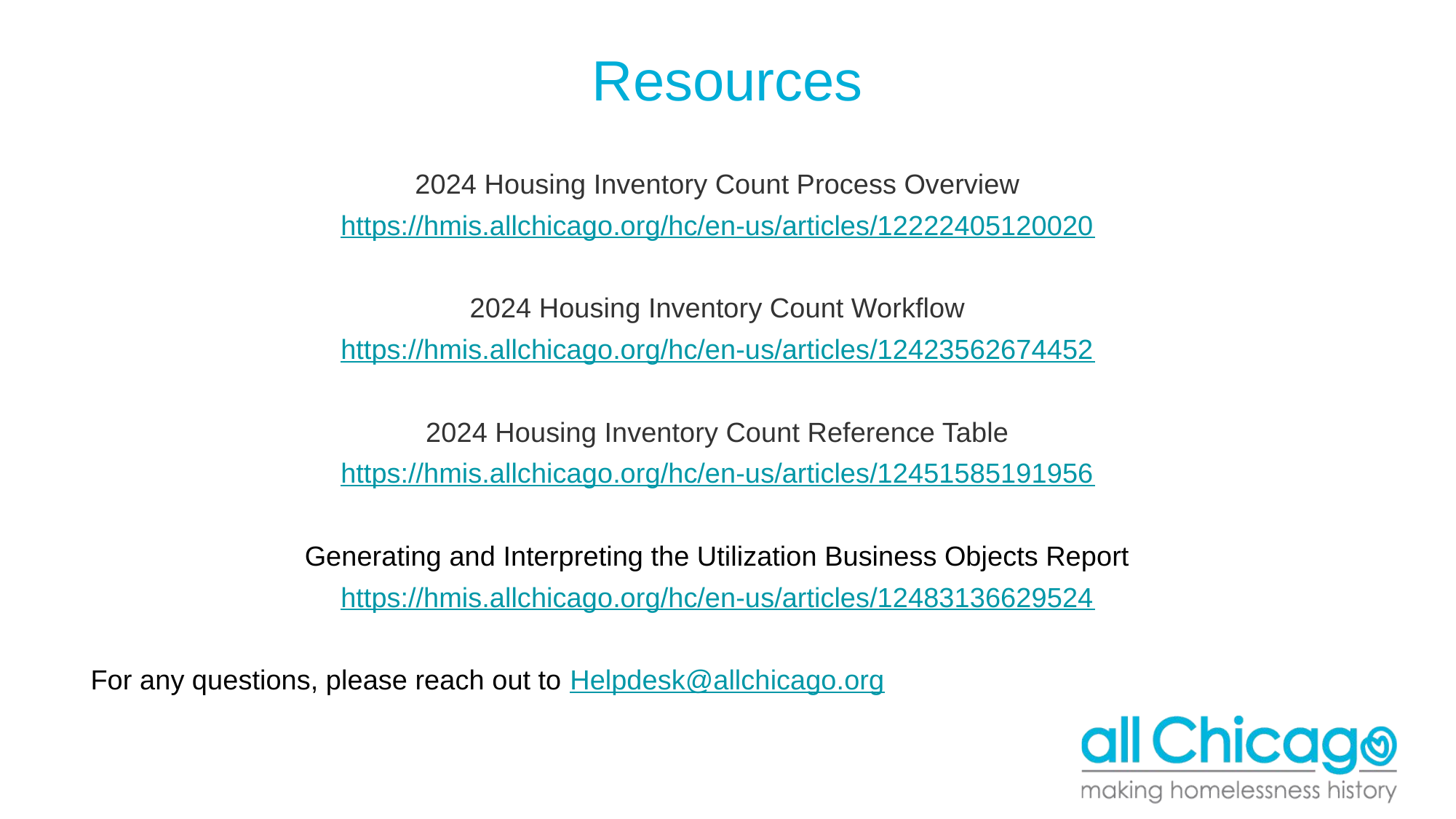

# Resources
2024 Housing Inventory Count Process Overview
https://hmis.allchicago.org/hc/en-us/articles/12222405120020

2024 Housing Inventory Count Workflow
https://hmis.allchicago.org/hc/en-us/articles/12423562674452

2024 Housing Inventory Count Reference Table
https://hmis.allchicago.org/hc/en-us/articles/12451585191956

Generating and Interpreting the Utilization Business Objects Report
https://hmis.allchicago.org/hc/en-us/articles/12483136629524

For any questions, please reach out to Helpdesk@allchicago.org